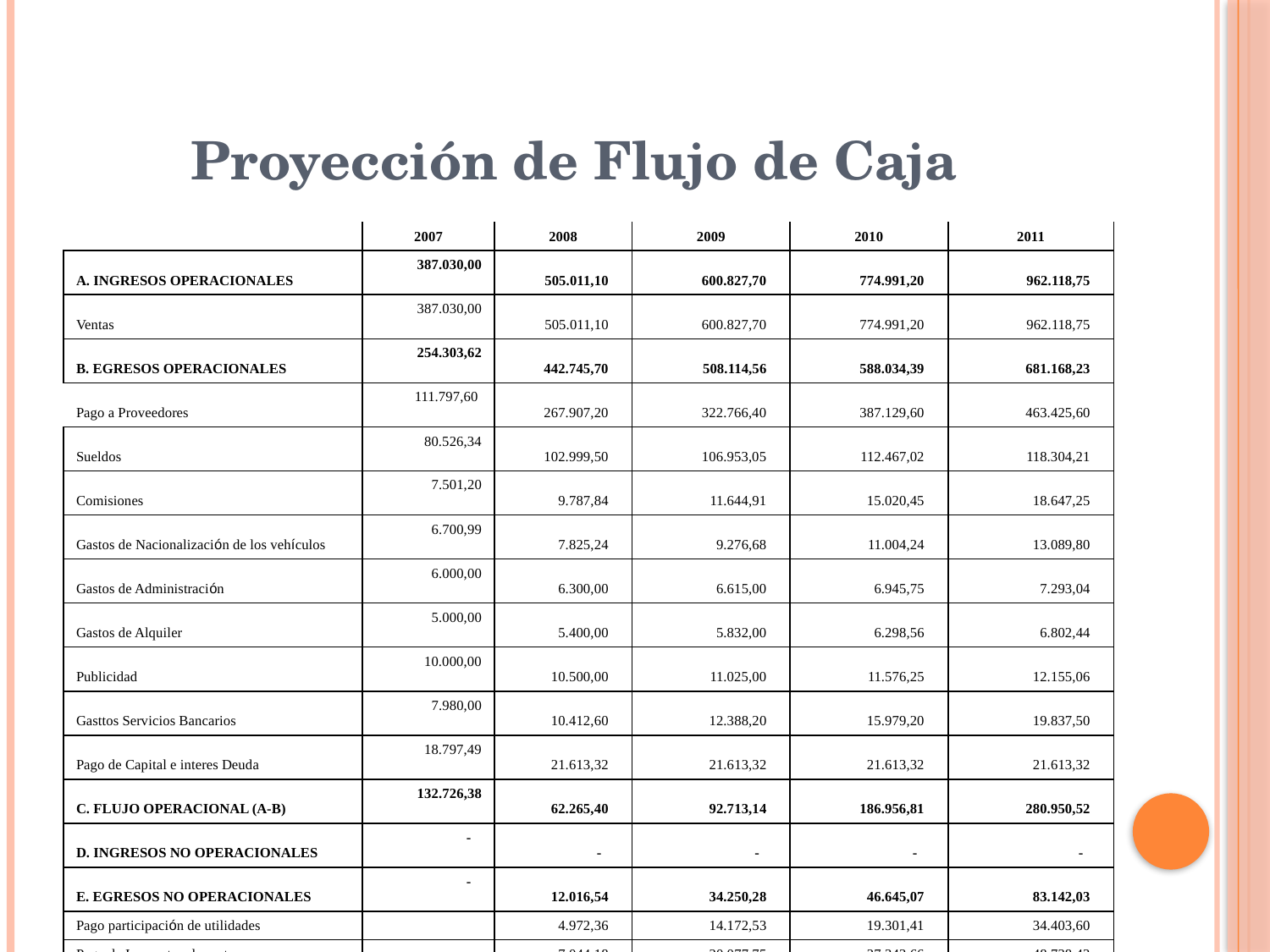

Proyección de Flujo de Caja
|  | 2007 | 2008 | 2009 | 2010 | 2011 |
| --- | --- | --- | --- | --- | --- |
| A. INGRESOS OPERACIONALES | 387.030,00 | 505.011,10 | 600.827,70 | 774.991,20 | 962.118,75 |
| Ventas | 387.030,00 | 505.011,10 | 600.827,70 | 774.991,20 | 962.118,75 |
| B. EGRESOS OPERACIONALES | 254.303,62 | 442.745,70 | 508.114,56 | 588.034,39 | 681.168,23 |
| Pago a Proveedores | 111.797,60 | 267.907,20 | 322.766,40 | 387.129,60 | 463.425,60 |
| Sueldos | 80.526,34 | 102.999,50 | 106.953,05 | 112.467,02 | 118.304,21 |
| Comisiones | 7.501,20 | 9.787,84 | 11.644,91 | 15.020,45 | 18.647,25 |
| Gastos de Nacionalización de los vehículos | 6.700,99 | 7.825,24 | 9.276,68 | 11.004,24 | 13.089,80 |
| Gastos de Administración | 6.000,00 | 6.300,00 | 6.615,00 | 6.945,75 | 7.293,04 |
| Gastos de Alquiler | 5.000,00 | 5.400,00 | 5.832,00 | 6.298,56 | 6.802,44 |
| Publicidad | 10.000,00 | 10.500,00 | 11.025,00 | 11.576,25 | 12.155,06 |
| Gasttos Servicios Bancarios | 7.980,00 | 10.412,60 | 12.388,20 | 15.979,20 | 19.837,50 |
| Pago de Capital e interes Deuda | 18.797,49 | 21.613,32 | 21.613,32 | 21.613,32 | 21.613,32 |
| C. FLUJO OPERACIONAL (A-B) | 132.726,38 | 62.265,40 | 92.713,14 | 186.956,81 | 280.950,52 |
| D. INGRESOS NO OPERACIONALES | - | - | - | - | - |
| E. EGRESOS NO OPERACIONALES | - | 12.016,54 | 34.250,28 | 46.645,07 | 83.142,03 |
| Pago participación de utilidades |  | 4.972,36 | 14.172,53 | 19.301,41 | 34.403,60 |
| Pago de Impuesto a la renta |  | 7.044,18 | 20.077,75 | 27.343,66 | 48.738,43 |
| Retiro de Ganancias (Dueño) |  | 19.019,28 | 54.209,92 | 73.827,89 | 131.593,77 |
| F. FLUJO NO OPERACIONAL (D-E) | - | - 31.035,82 | - 88.460,19 | - 120.472,96 | - 214.735,80 |
| G. FLUJO NETO GENERADO (C+F) | 132.726,38 | 31.229,58 | 4.252,95 | 66.483,84 | 66.214,72 |
| H. SALDO INICIAL DE CAJA | 20.000,00 | 152.726,38 | 183.955,96 | 188.208,91 | 254.692,75 |
| I. SALDO FINAL DE CAJA (G+H) | 152.726,38 | 183.955,96 | 188.208,91 | 254.692,75 | 320.907,48 |